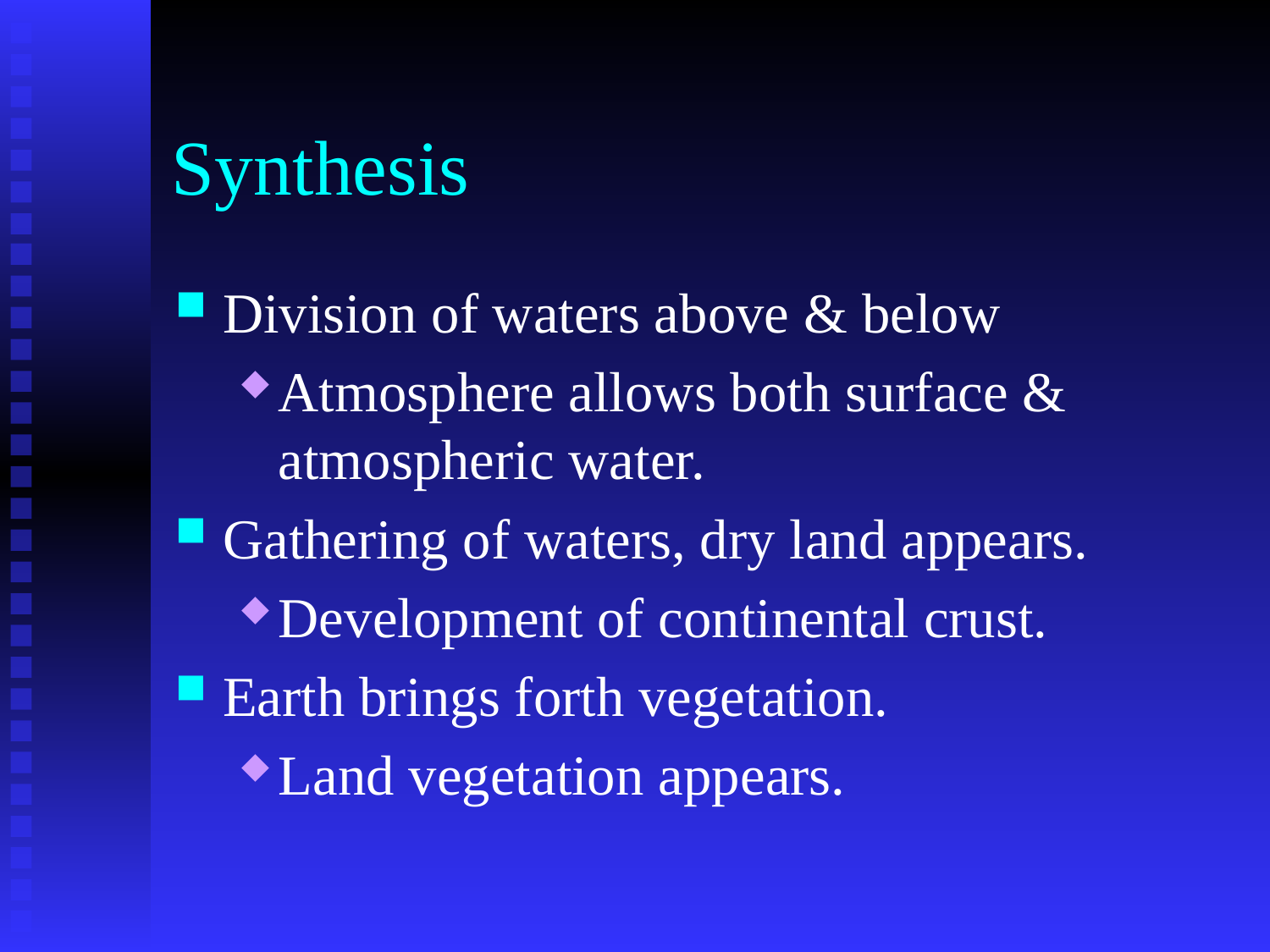

# Synthesis
Division of waters above & below
Atmosphere allows both surface & atmospheric water.
Gathering of waters, dry land appears.
Development of continental crust.
Earth brings forth vegetation.
Land vegetation appears.